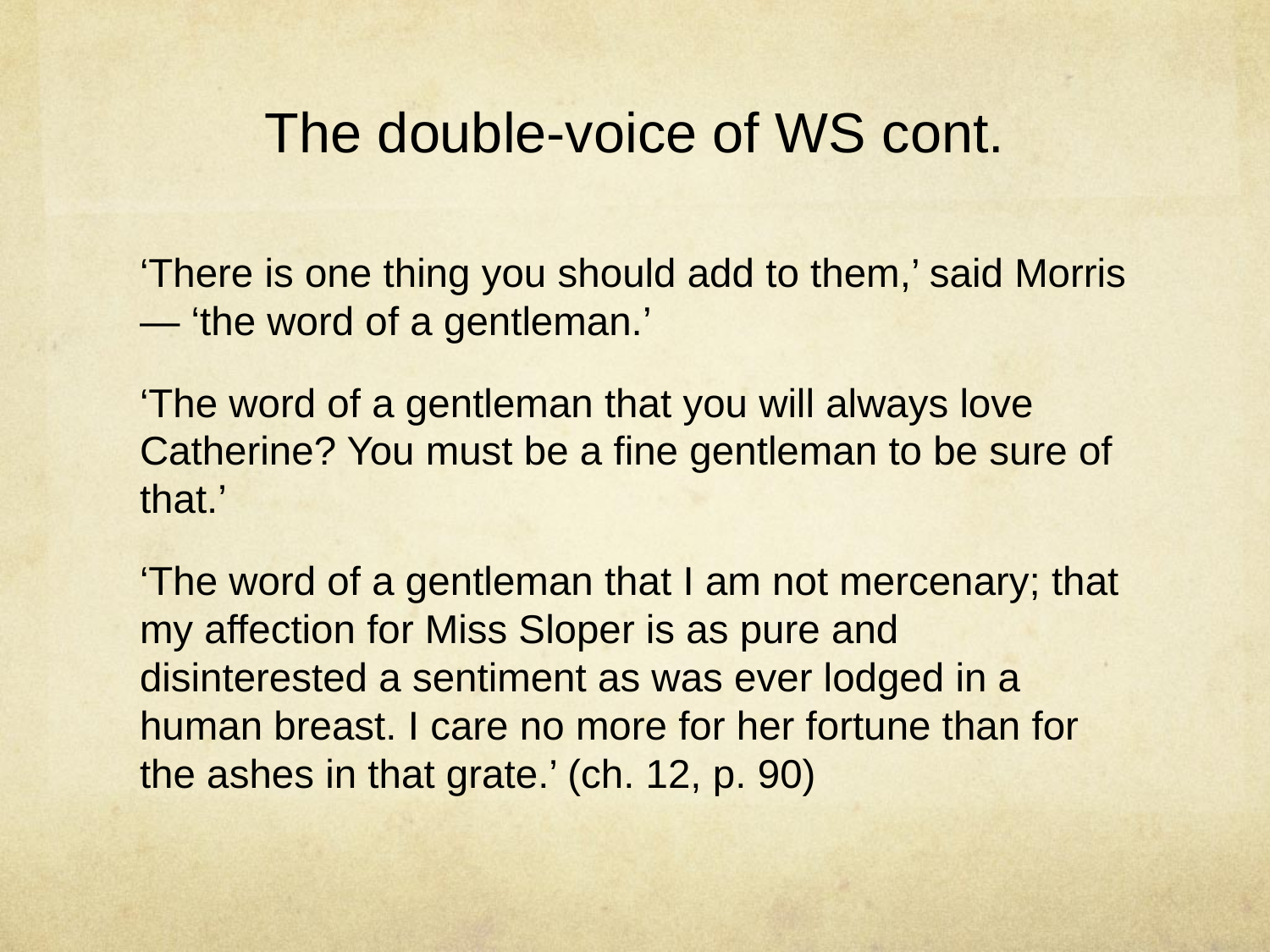

# The double-voice of WS cont.
‘There is one thing you should add to them,’ said Morris— ‘the word of a gentleman.’
‘The word of a gentleman that you will always love Catherine? You must be a fine gentleman to be sure of that.’
‘The word of a gentleman that I am not mercenary; that my affection for Miss Sloper is as pure and disinterested a sentiment as was ever lodged in a human breast. I care no more for her fortune than for the ashes in that grate.’ (ch. 12, p. 90)